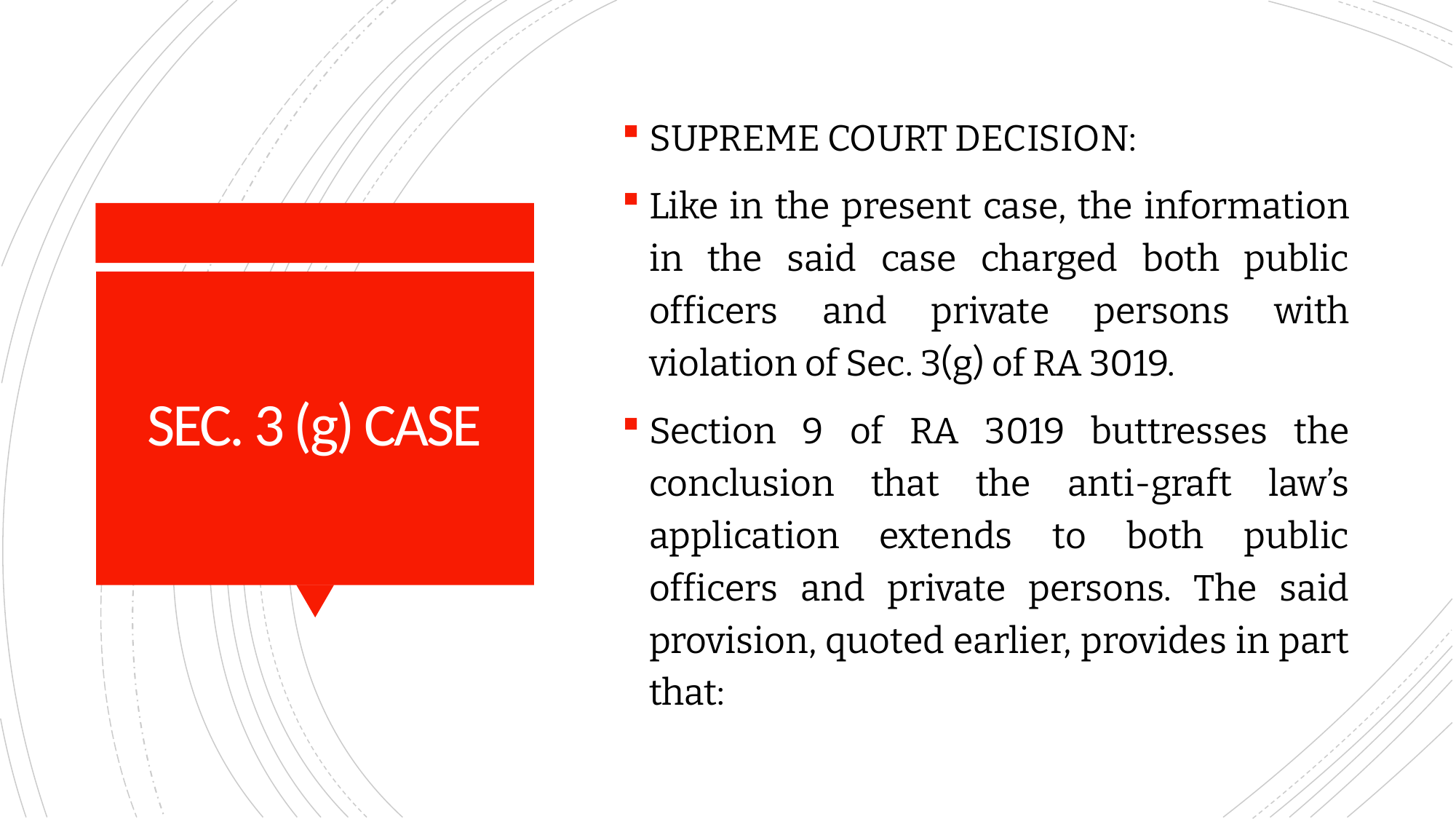

SUPREME COURT DECISION:
Like in the present case, the information in the said case charged both public officers and private persons with violation of Sec. 3(g) of RA 3019.
Section 9 of RA 3019 buttresses the conclusion that the anti-graft law’s application extends to both public officers and private persons. The said provision, quoted earlier, provides in part that:
# SEC. 3 (g) CASE